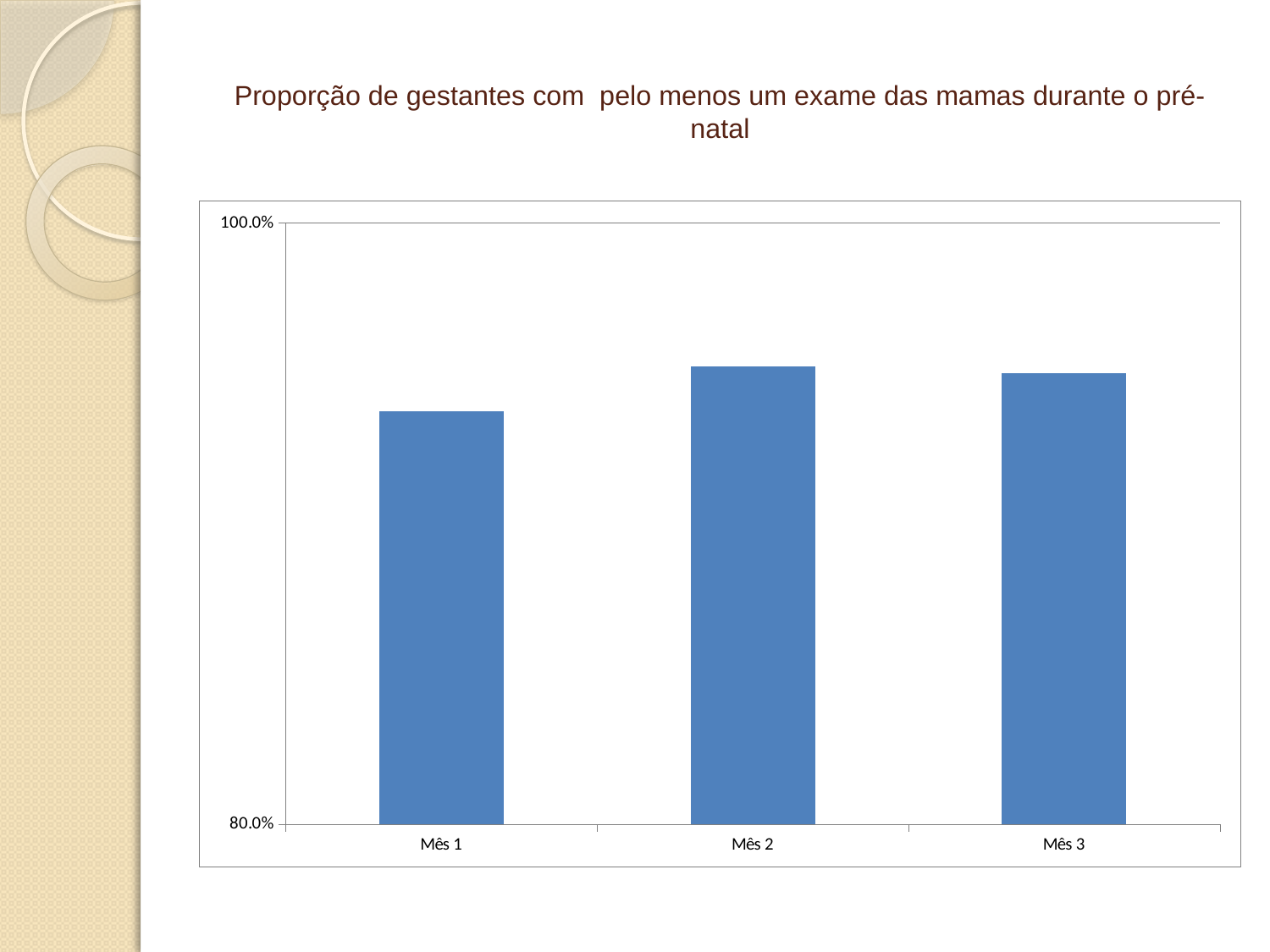

# Proporção de gestantes com  pelo menos um exame das mamas durante o pré-natal

### Chart

| Category | Proporção de gestantes com  pelo menos um exame das mamas durante o pré-natal |
|---|---|
| Mês 1 | 0.9375 |
| Mês 2 | 0.9523809523809523 |
| Mês 3 | 0.9500000000000002 |